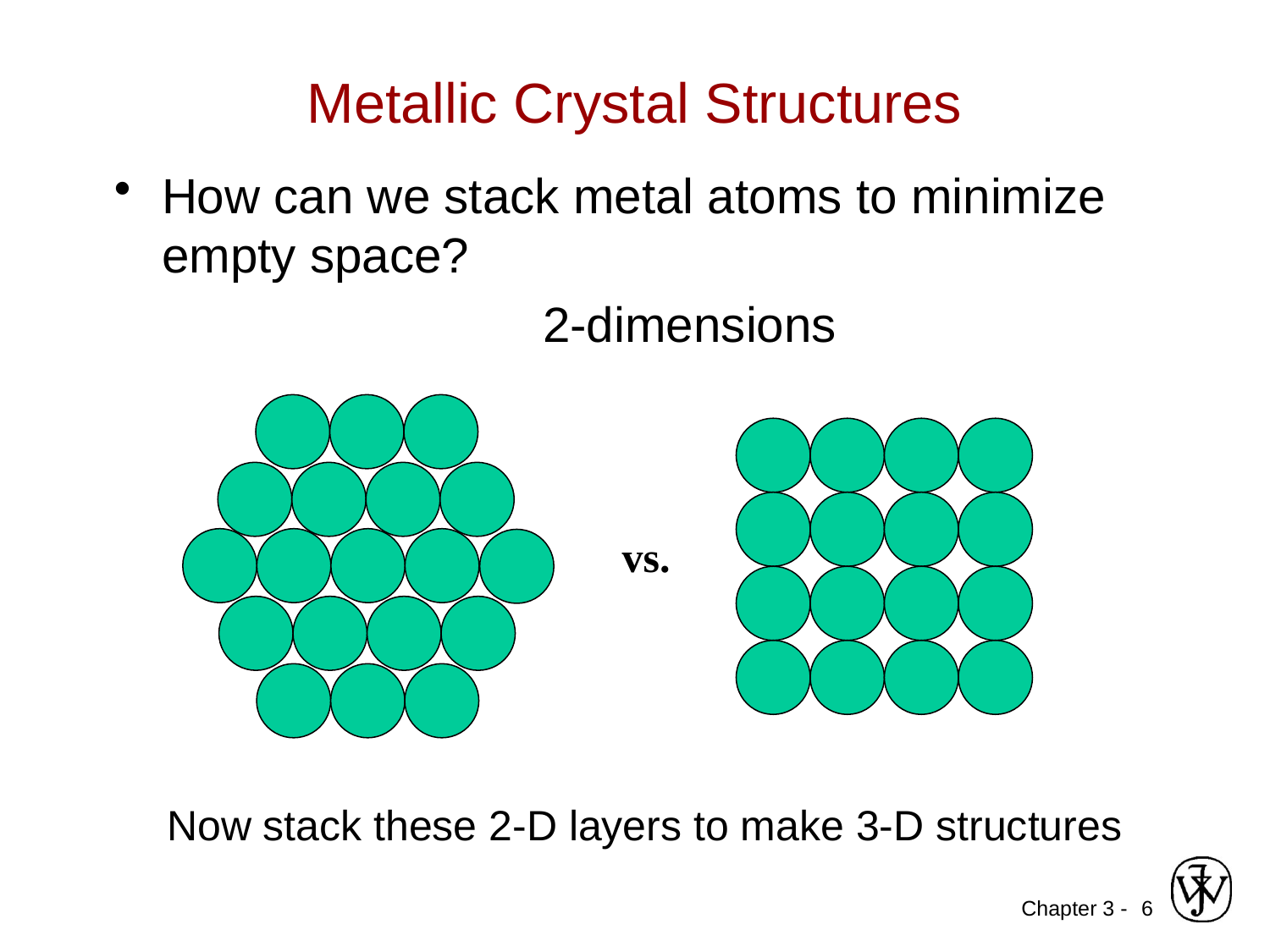

# Metallic Crystal Structures
How can we stack metal atoms to minimize empty space?
				2-dimensions

vs.

Now stack these 2-D layers to make 3-D structures
6